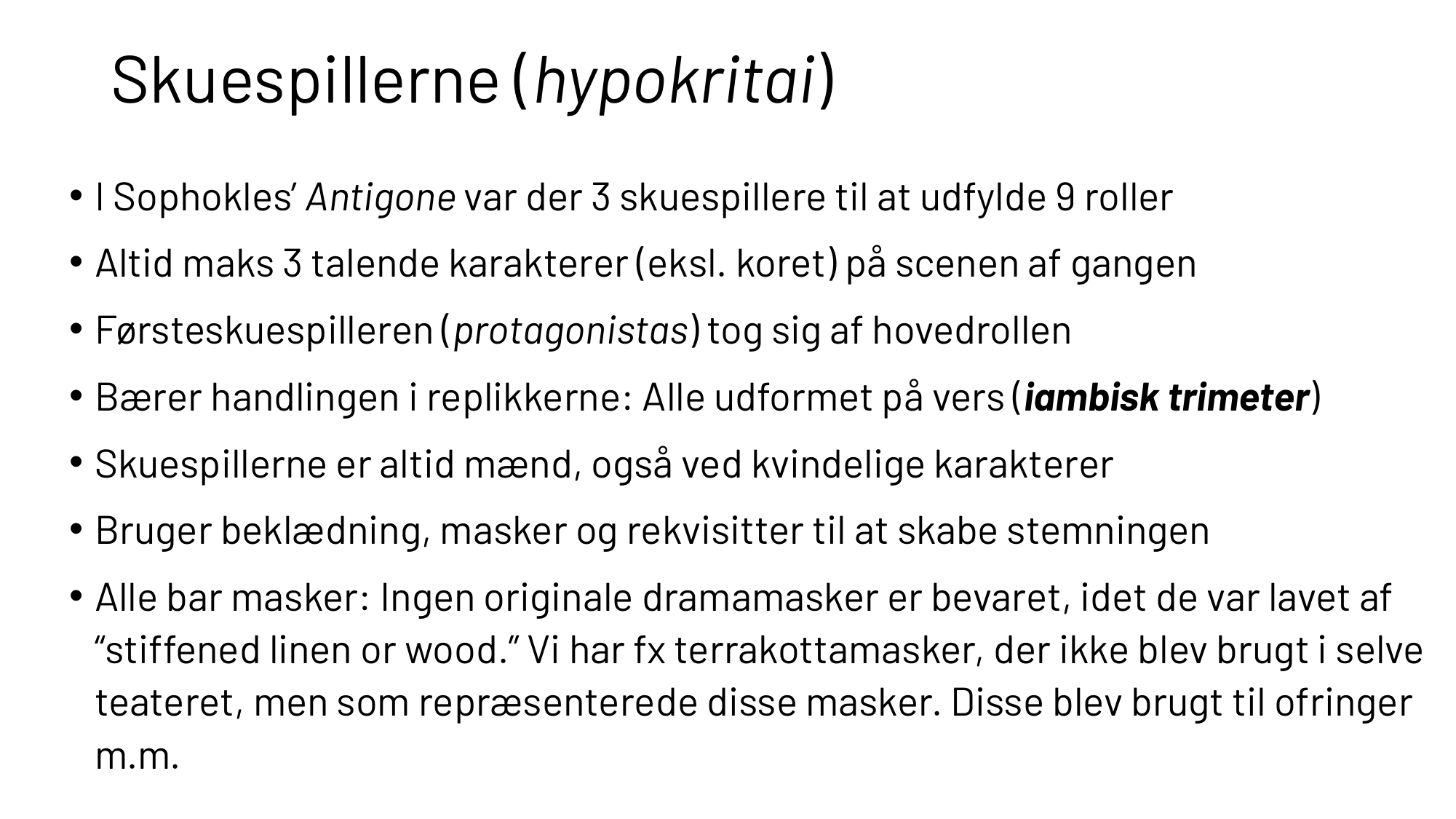

# Skuespillerne (hypokritai)
I Sophokles’ Antigone var der 3 skuespillere til at udfylde 9 roller
Altid maks 3 talende karakterer (eksl. koret) på scenen af gangen
Førsteskuespilleren (protagonistas) tog sig af hovedrollen
Bærer handlingen i replikkerne: Alle udformet på vers (iambisk trimeter)
Skuespillerne er altid mænd, også ved kvindelige karakterer
Bruger beklædning, masker og rekvisitter til at skabe stemningen
Alle bar masker: Ingen originale dramamasker er bevaret, idet de var lavet af “stiffened linen or wood.” Vi har fx terrakottamasker, der ikke blev brugt i selve teateret, men som repræsenterede disse masker. Disse blev brugt til ofringer m.m.